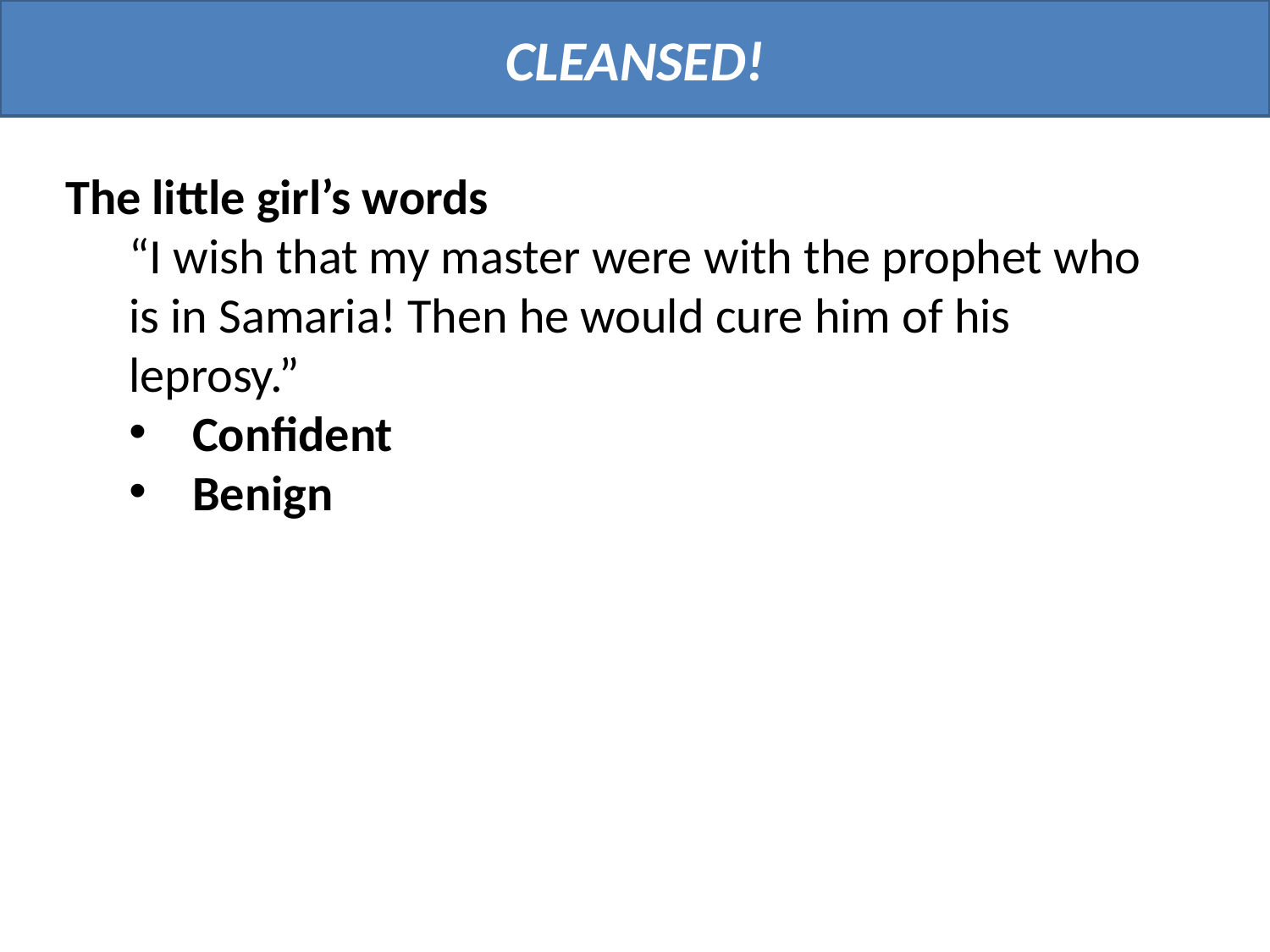

CLEANSED!
The little girl’s words
“I wish that my master were with the prophet who is in Samaria! Then he would cure him of his leprosy.”
Confident
Benign